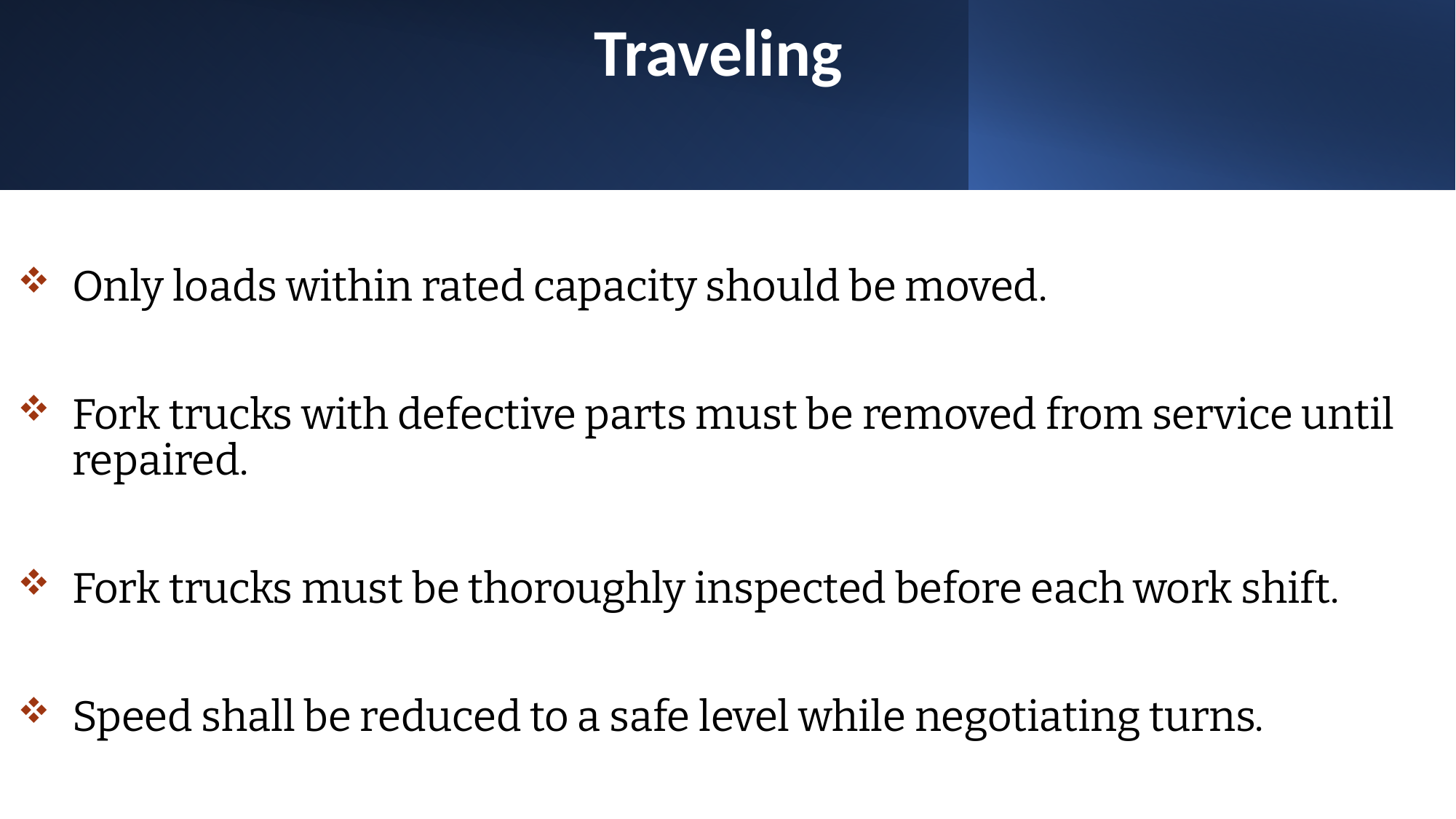

Traveling

Only loads within rated capacity should be moved.

Fork trucks with defective parts must be removed from service until repaired.

Fork trucks must be thoroughly inspected before each work shift.

Speed shall be reduced to a safe level while negotiating turns.